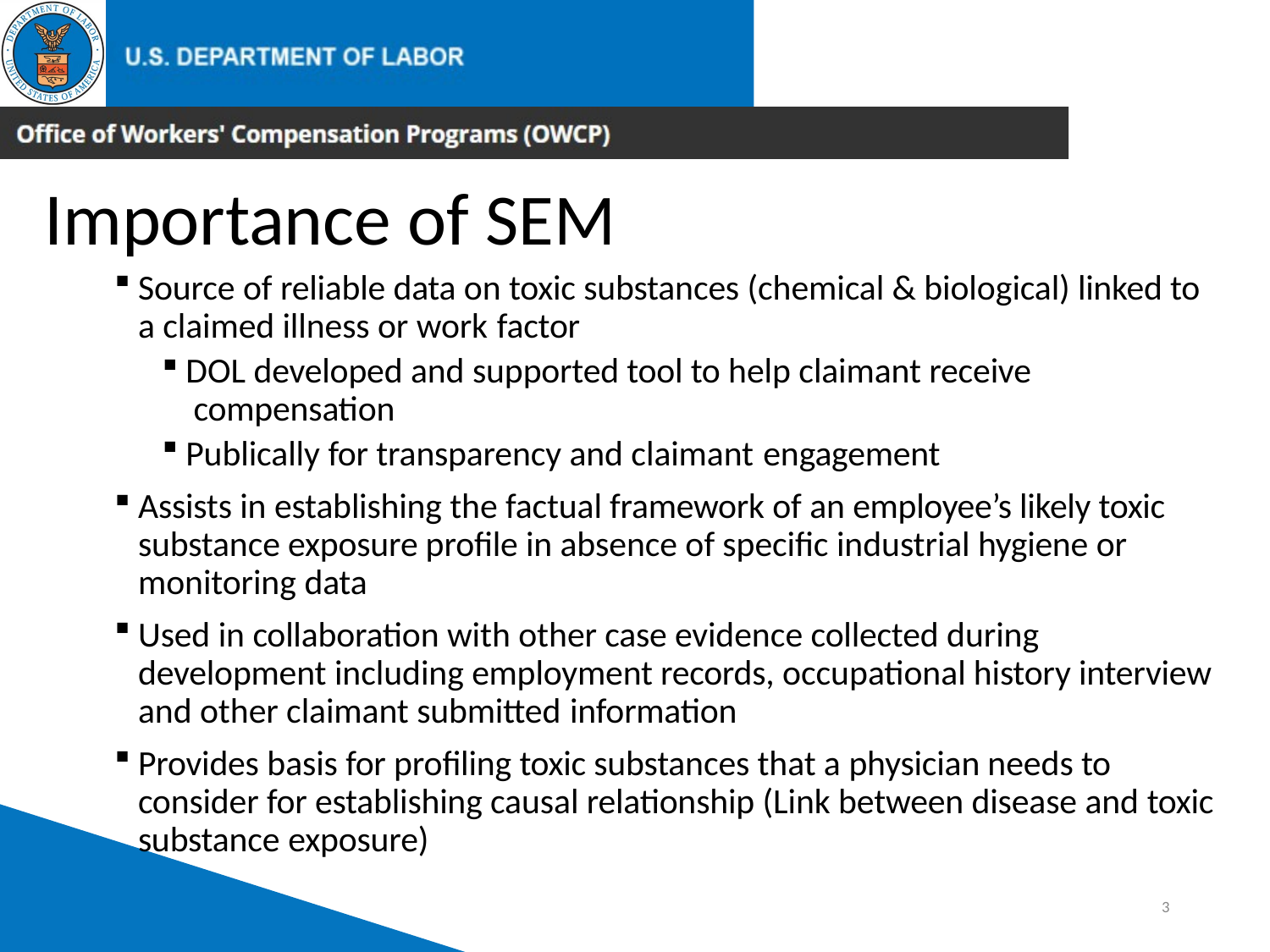

# Importance of SEM
Source of reliable data on toxic substances (chemical & biological) linked to  a claimed illness or work factor
DOL developed and supported tool to help claimant receive  compensation
Publically for transparency and claimant engagement
Assists in establishing the factual framework of an employee’s likely toxic  substance exposure profile in absence of specific industrial hygiene or  monitoring data
Used in collaboration with other case evidence collected during  development including employment records, occupational history interview  and other claimant submitted information
Provides basis for profiling toxic substances that a physician needs to  consider for establishing causal relationship (Link between disease and toxic  substance exposure)
3